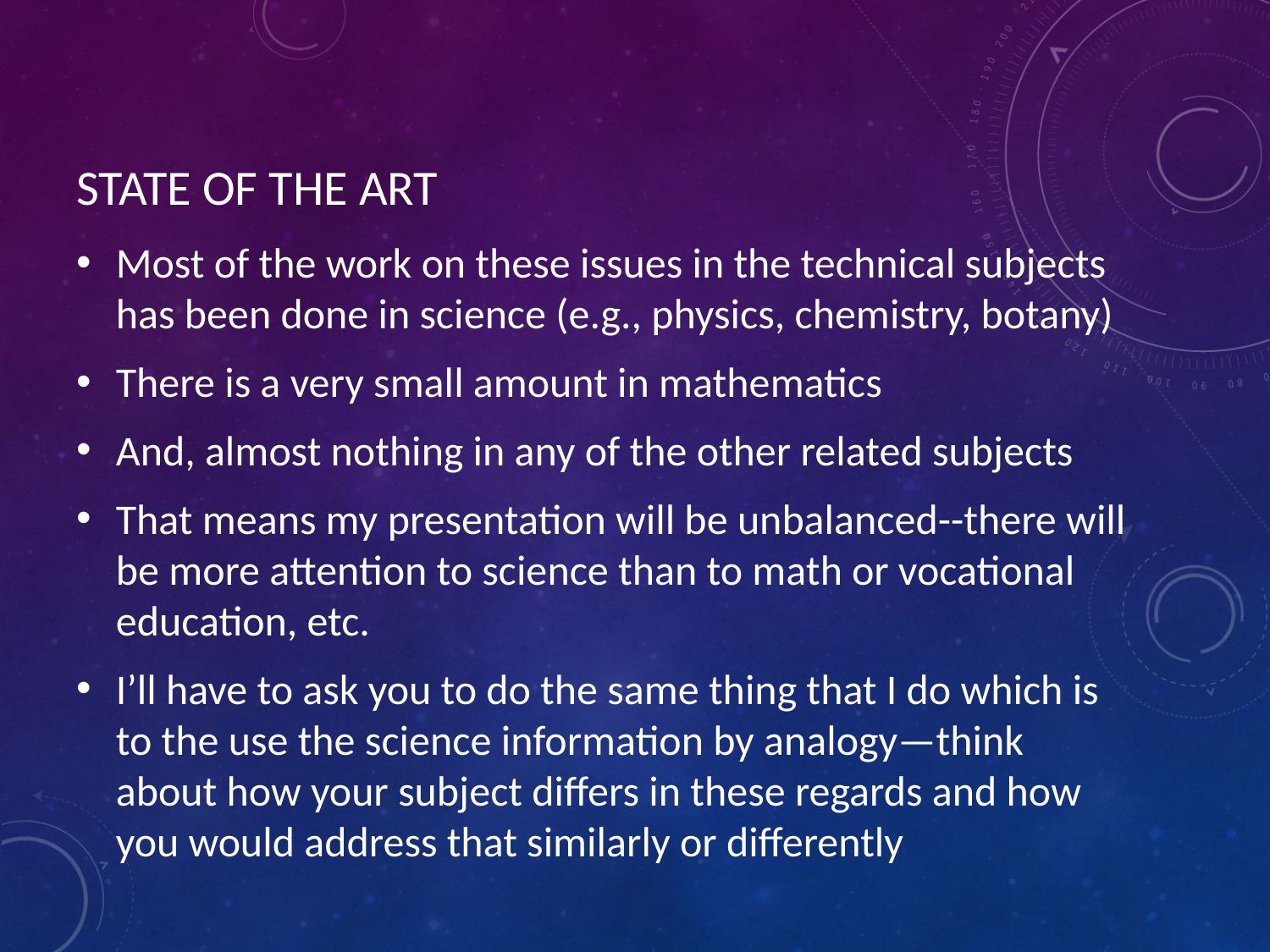

# State of the Art
Most of the work on these issues in the technical subjects has been done in science (e.g., physics, chemistry, botany)
There is a very small amount in mathematics
And, almost nothing in any of the other related subjects
That means my presentation will be unbalanced--there will be more attention to science than to math or vocational education, etc.
I’ll have to ask you to do the same thing that I do which is to the use the science information by analogy—think about how your subject differs in these regards and how you would address that similarly or differently